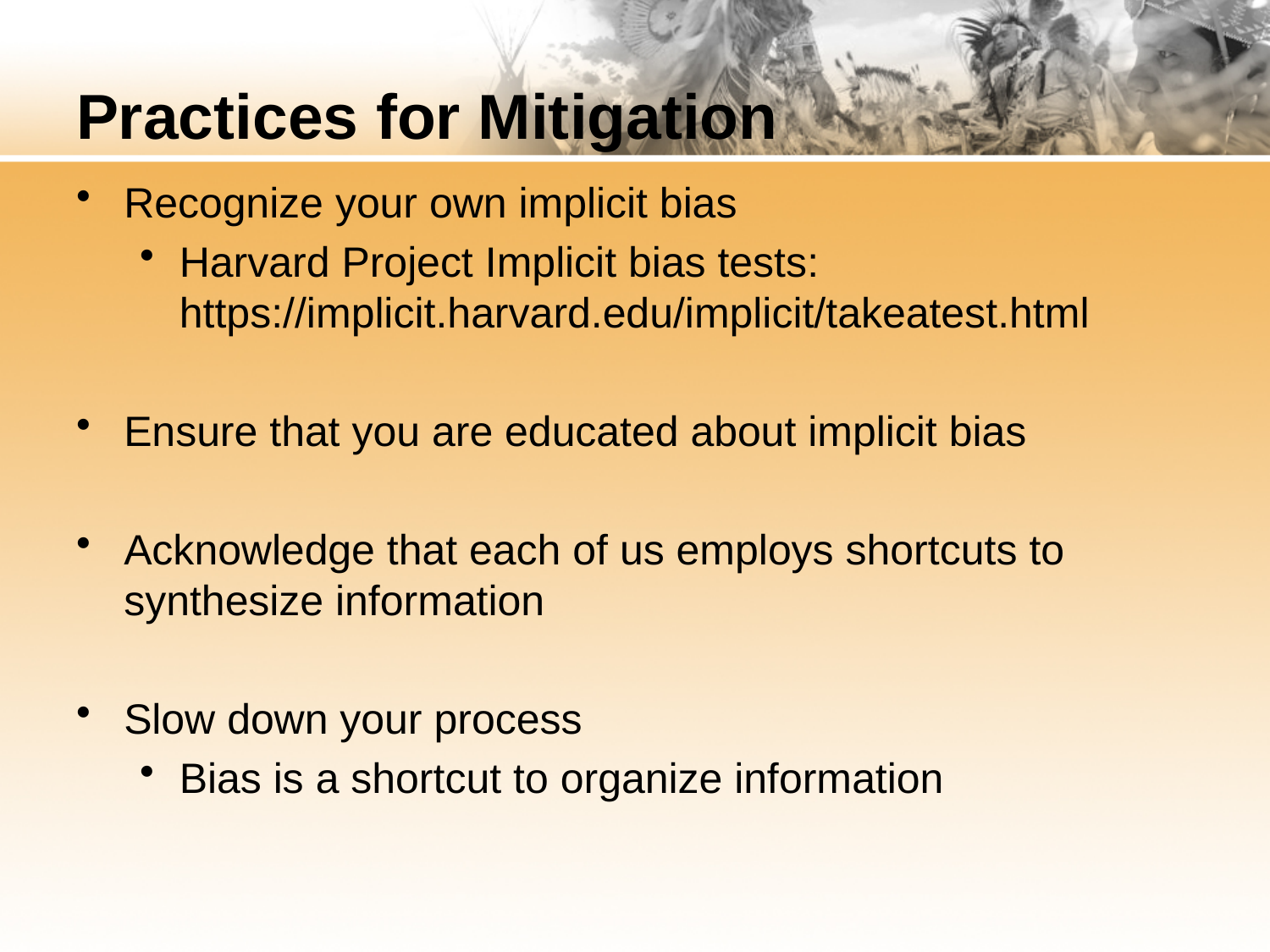

# Practices for Mitigation
Recognize your own implicit bias
Harvard Project Implicit bias tests: https://implicit.harvard.edu/implicit/takeatest.html

Ensure that you are educated about implicit bias

Acknowledge that each of us employs shortcuts to synthesize information

Slow down your process
Bias is a shortcut to organize information